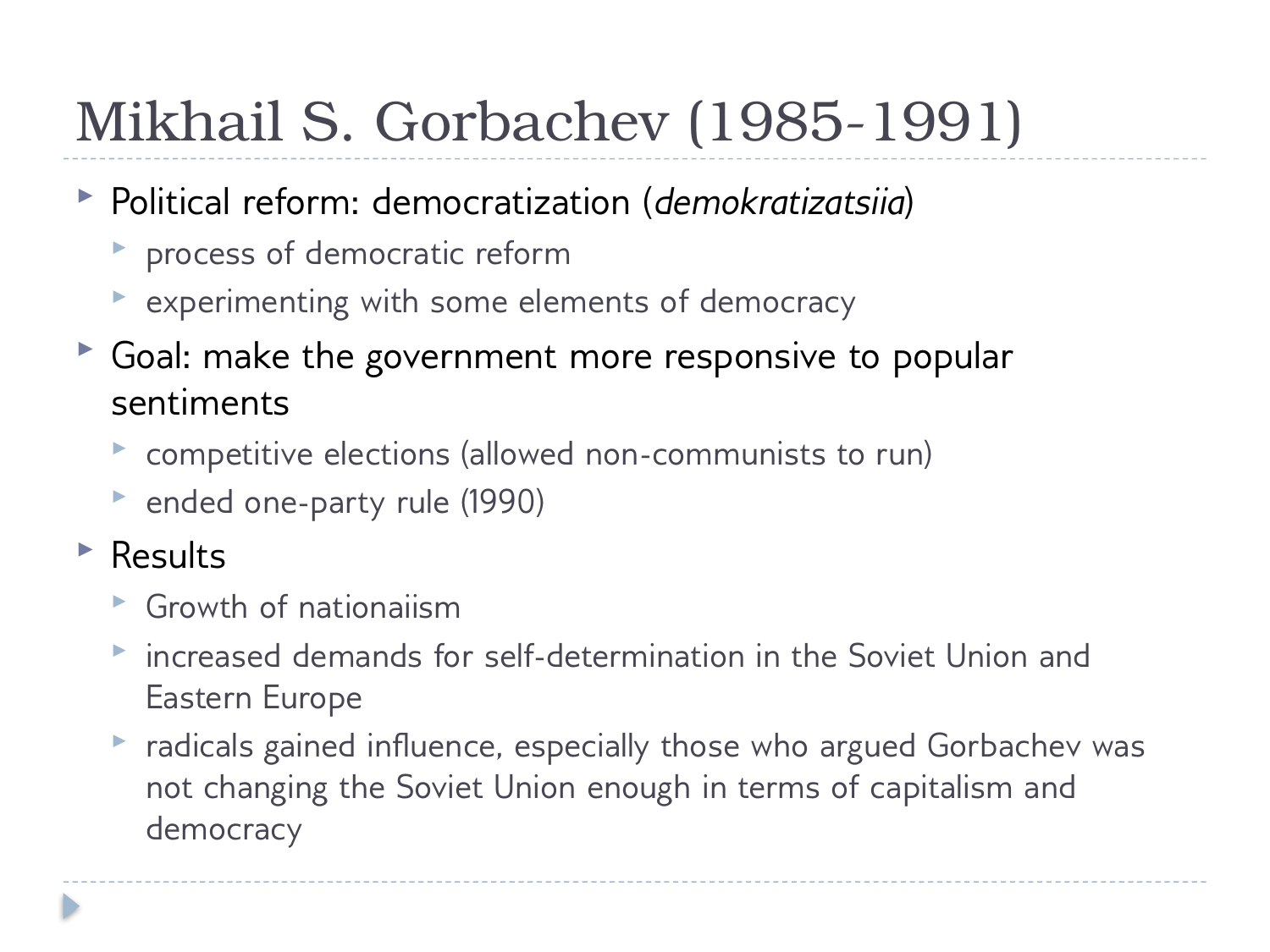

# Mikhail S. Gorbachev (1985-1991)
Political reform: democratization (demokratizatsiia)
process of democratic reform
experimenting with some elements of democracy
Goal: make the government more responsive to popular sentiments
competitive elections (allowed non-communists to run)
ended one-party rule (1990)
Results
Growth of nationaiism
increased demands for self-determination in the Soviet Union and Eastern Europe
radicals gained influence, especially those who argued Gorbachev was not changing the Soviet Union enough in terms of capitalism and democracy